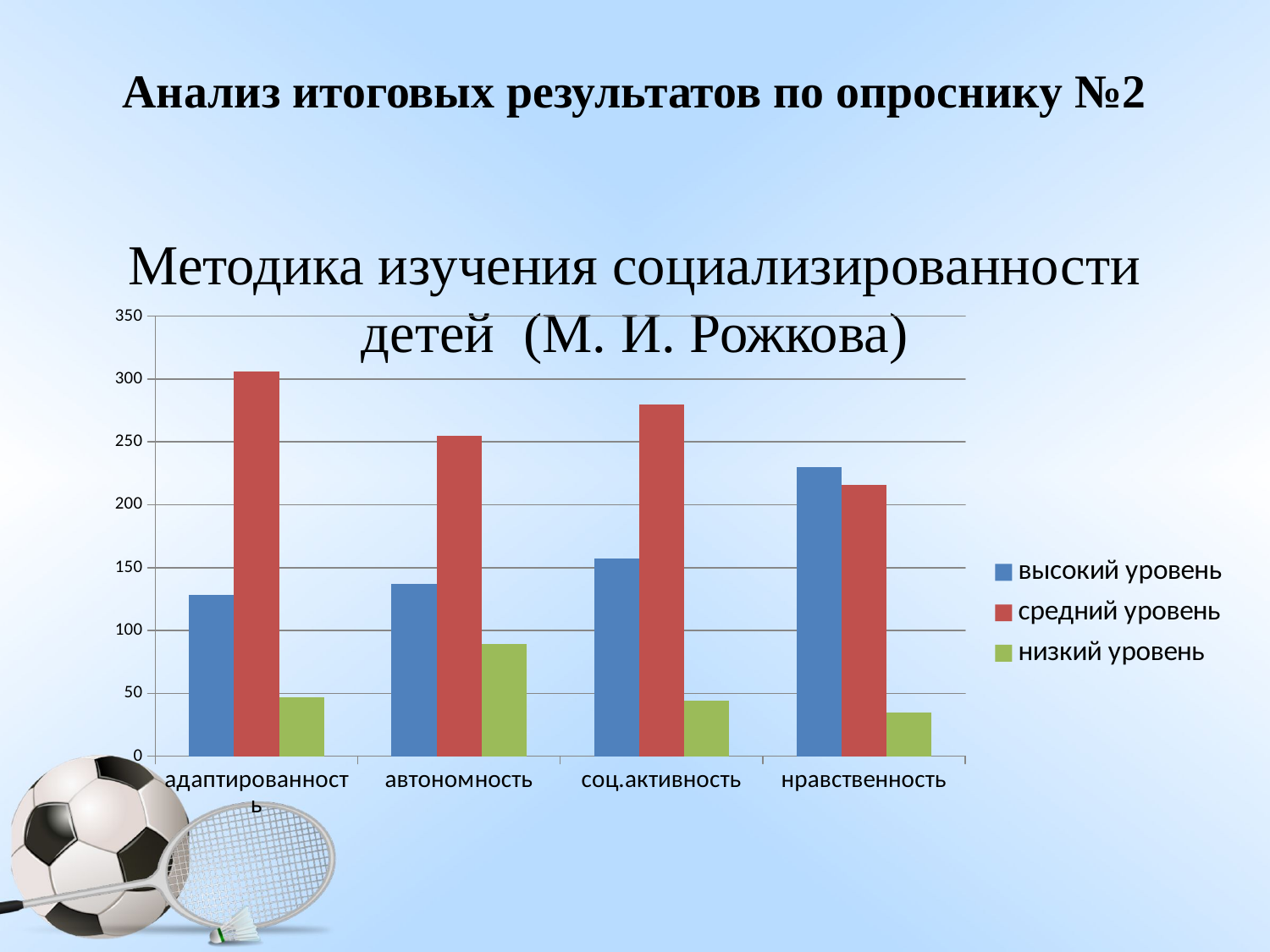

# Анализ итоговых результатов по опроснику №2
Методика изучения социализированности детей  (М. И. Рожкова)

### Chart

| Category | высокий уровень | средний уровень | низкий уровень |
|---|---|---|---|
| адаптированность | 128.0 | 306.0 | 47.0 |
| автономность | 137.0 | 255.0 | 89.0 |
| соц.активность | 157.0 | 280.0 | 44.0 |
| нравственность | 230.0 | 216.0 | 35.0 |